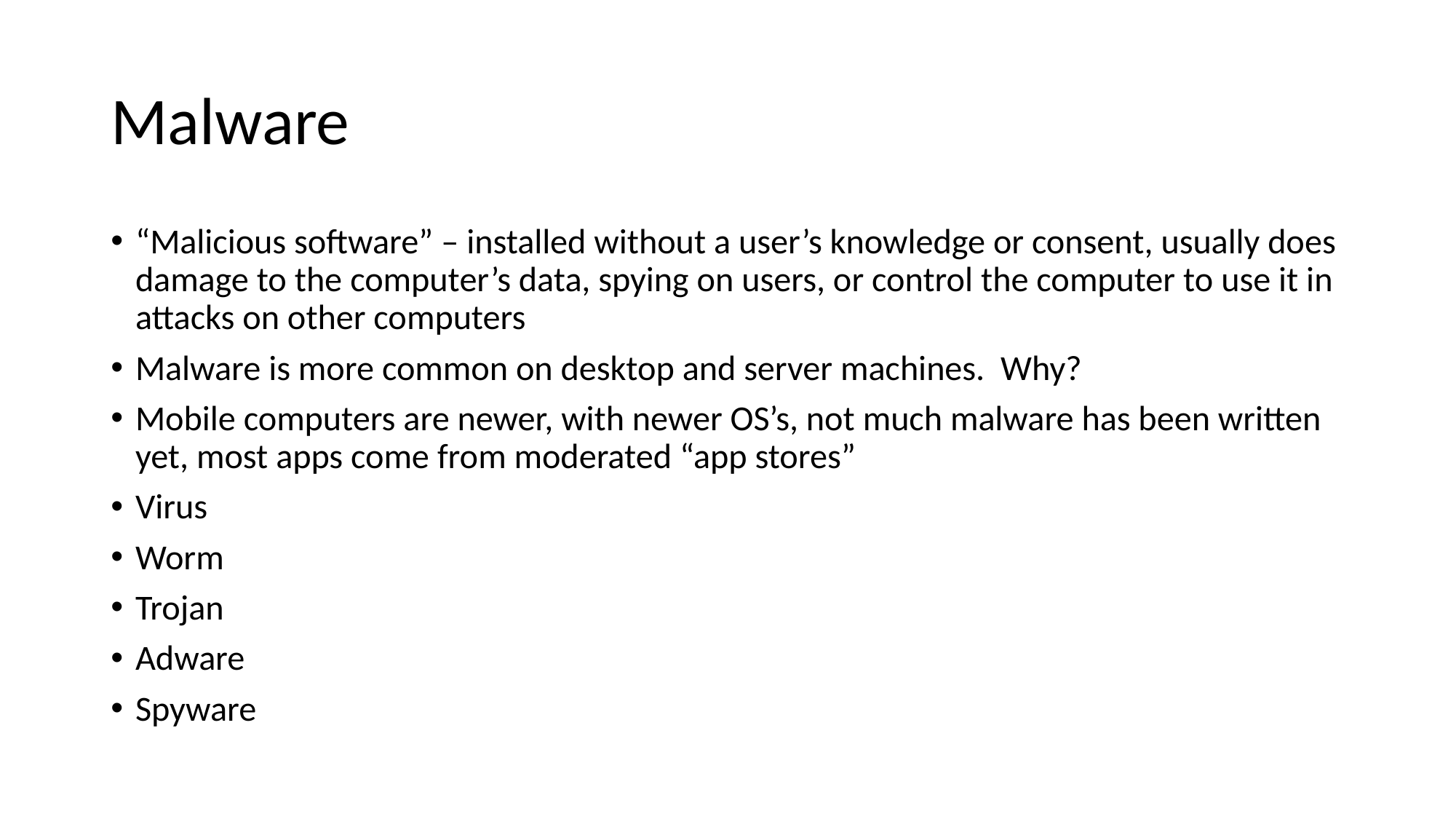

# Malware
“Malicious software” – installed without a user’s knowledge or consent, usually does damage to the computer’s data, spying on users, or control the computer to use it in attacks on other computers
Malware is more common on desktop and server machines.  Why?
Mobile computers are newer, with newer OS’s, not much malware has been written yet, most apps come from moderated “app stores”
Virus
Worm
Trojan
Adware
Spyware